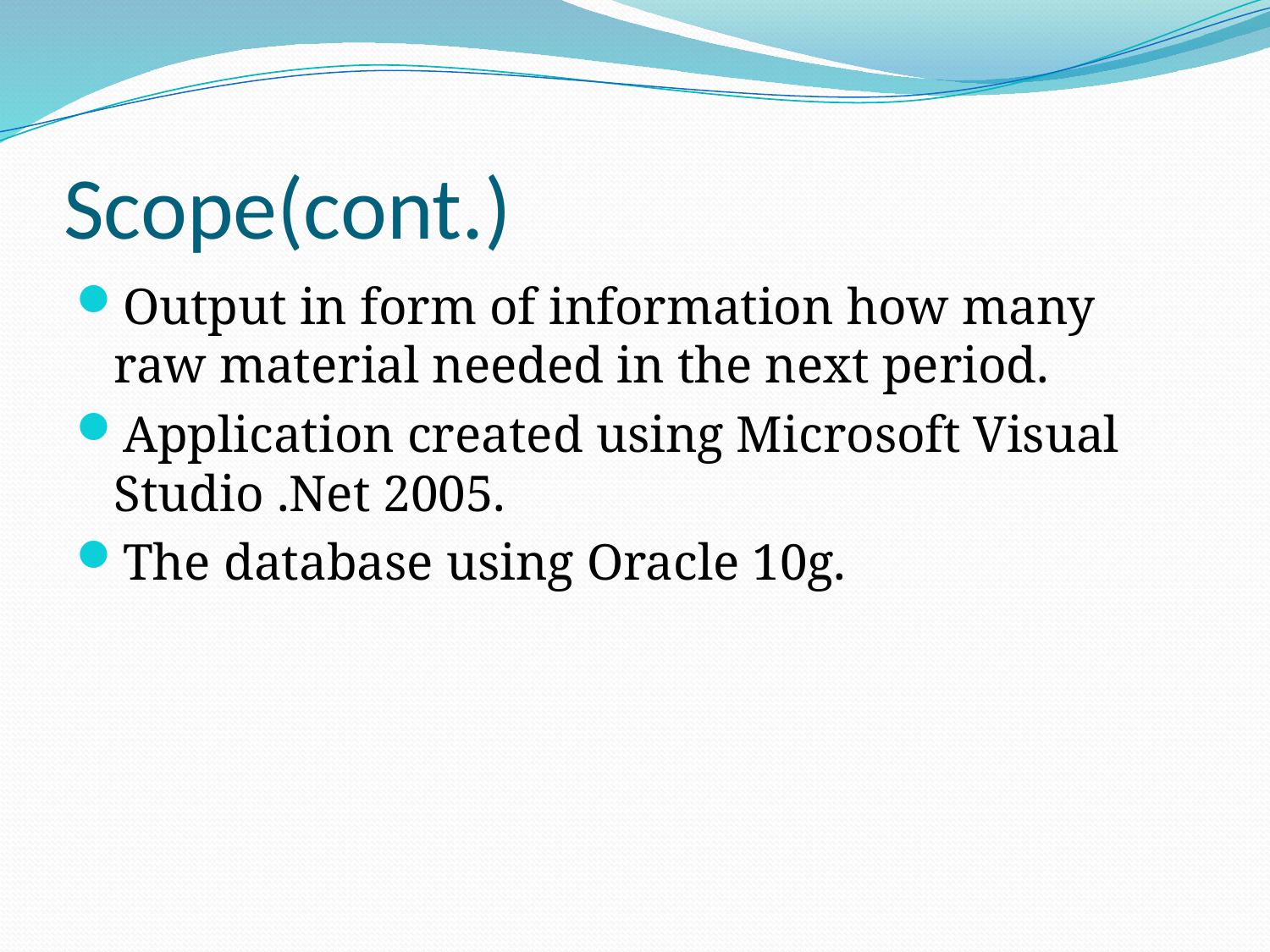

# Scope(cont.)
Output in form of information how many raw material needed in the next period.
Application created using Microsoft Visual Studio .Net 2005.
The database using Oracle 10g.